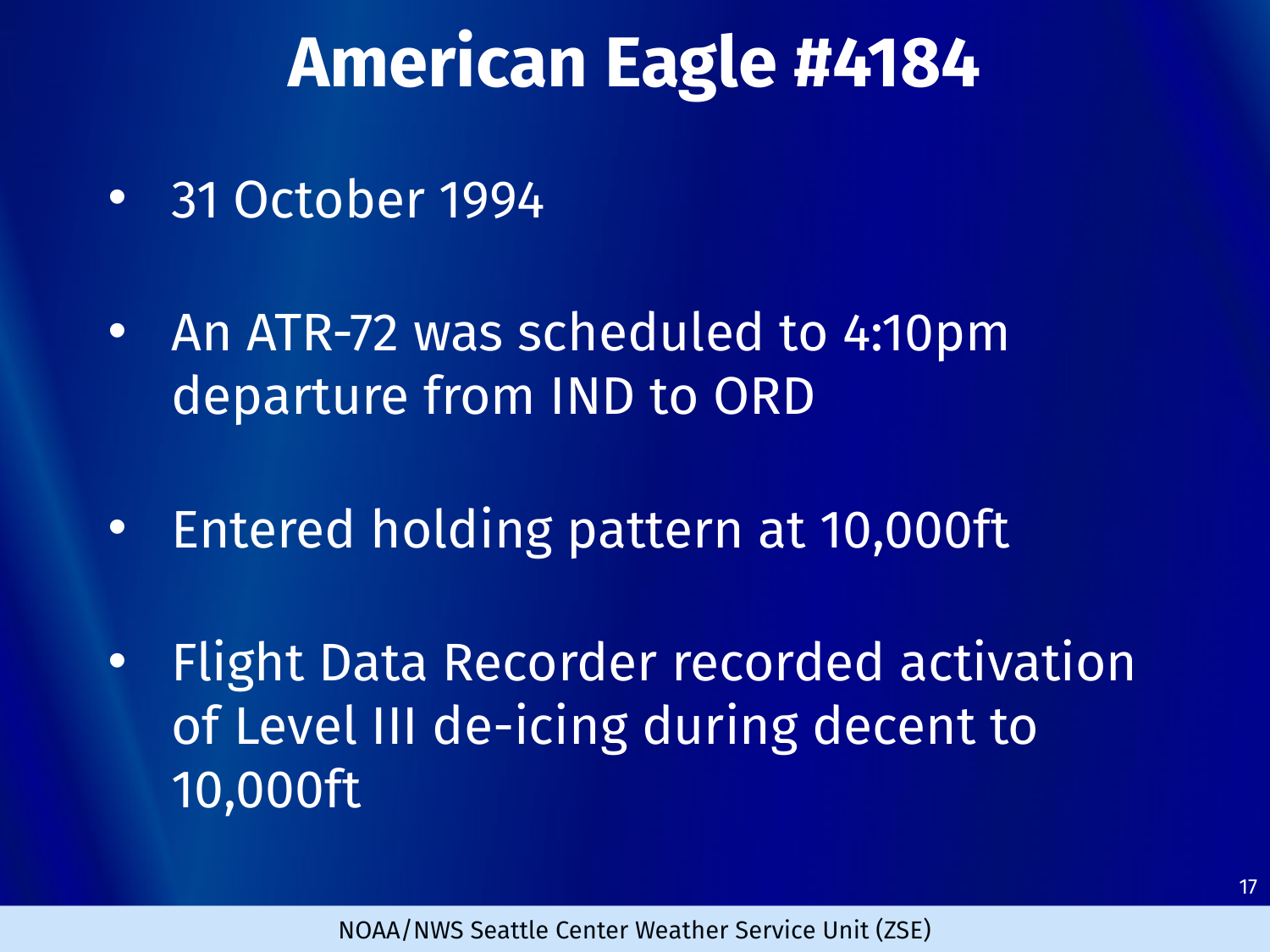

American Eagle #4184
31 October 1994

An ATR-72 was scheduled to 4:10pm departure from IND to ORD

Entered holding pattern at 10,000ft

Flight Data Recorder recorded activation of Level III de-icing during decent to 10,000ft
17
NOAA/NWS Seattle Center Weather Service Unit (ZSE)